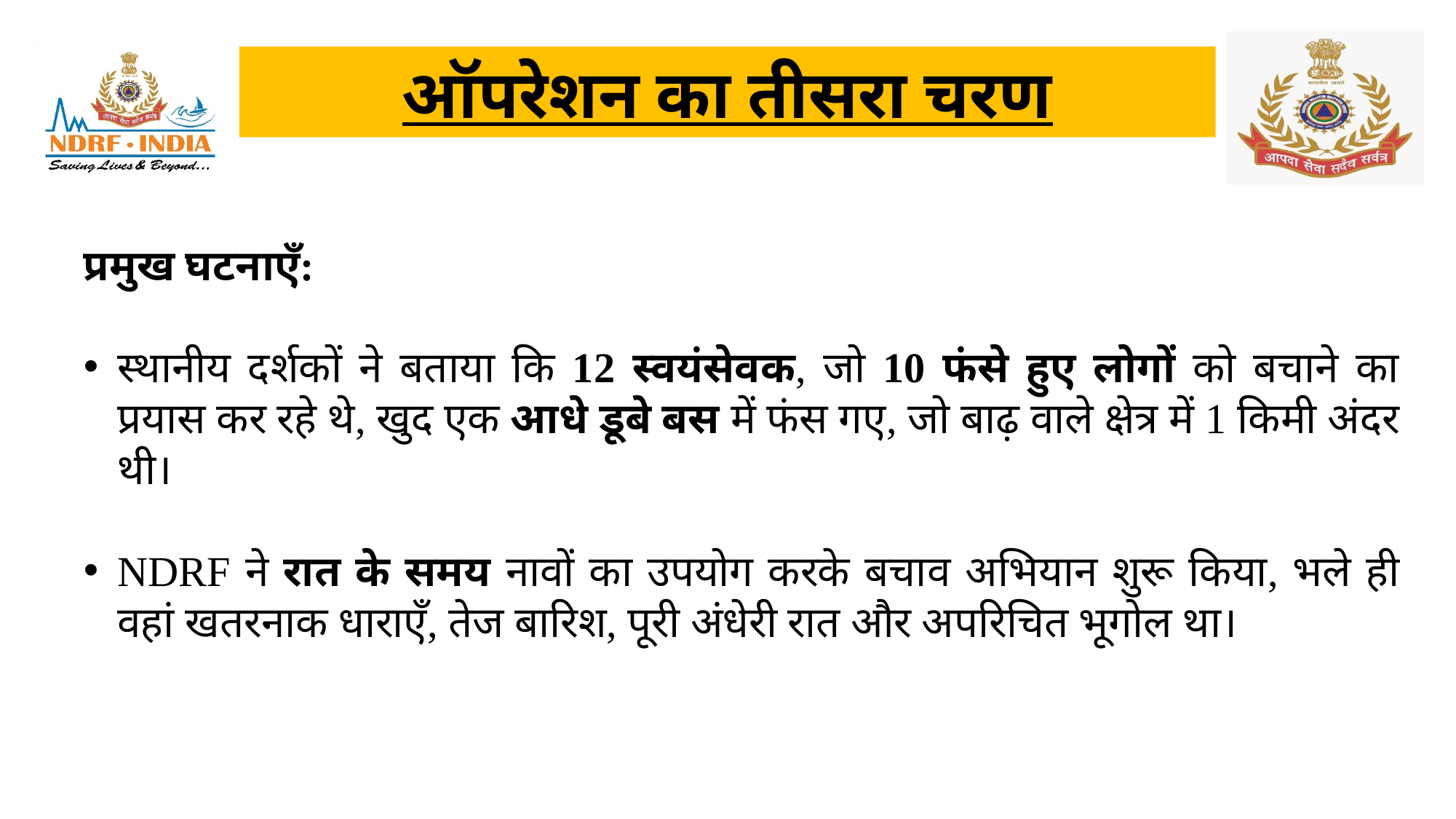

ऑपरेशन का तीसरा चरण

प्रमुख घटनाएँ:

स्थानीय दर्शकों ने बताया कि 12 स्वयंसेवक, जो 10 फंसे हुए लोगों को बचाने का प्रयास कर रहे थे, खुद एक आधे डूबे बस में फंस गए, जो बाढ़ वाले क्षेत्र में 1 किमी अंदर थी।

NDRF ने रात के समय नावों का उपयोग करके बचाव अभियान शुरू किया, भले ही वहां खतरनाक धाराएँ, तेज बारिश, पूरी अंधेरी रात और अपरिचित भूगोल था।